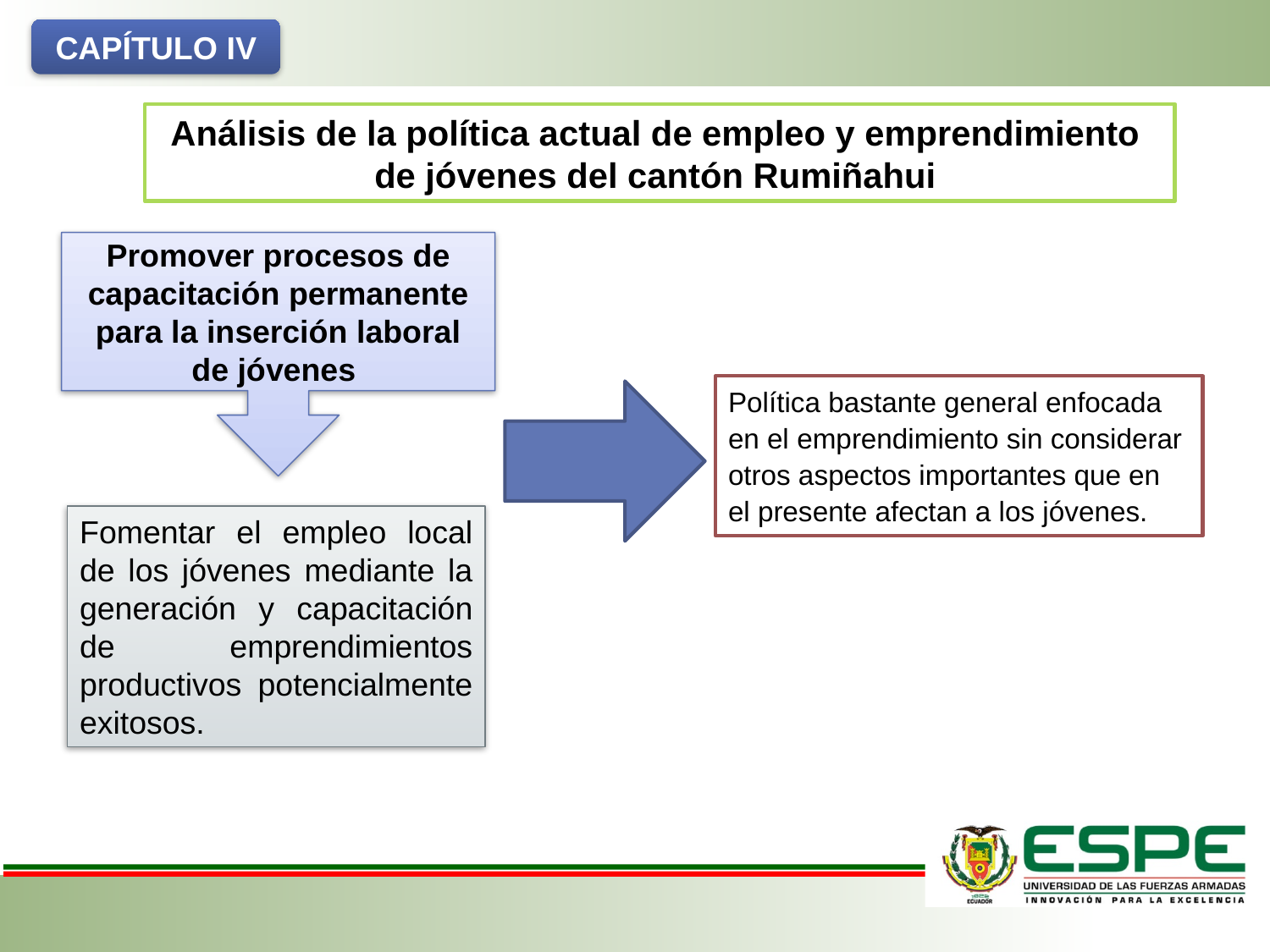

CAPÍTULO IV
Análisis de la política actual de empleo y emprendimiento  de jóvenes del cantón Rumiñahui
Promover procesos de capacitación permanente para la inserción laboral de jóvenes
Política bastante general enfocada en el emprendimiento sin considerar otros aspectos importantes que en el presente afectan a los jóvenes.

Fomentar el empleo local de los jóvenes mediante la generación y capacitación de emprendimientos productivos potencialmente exitosos.